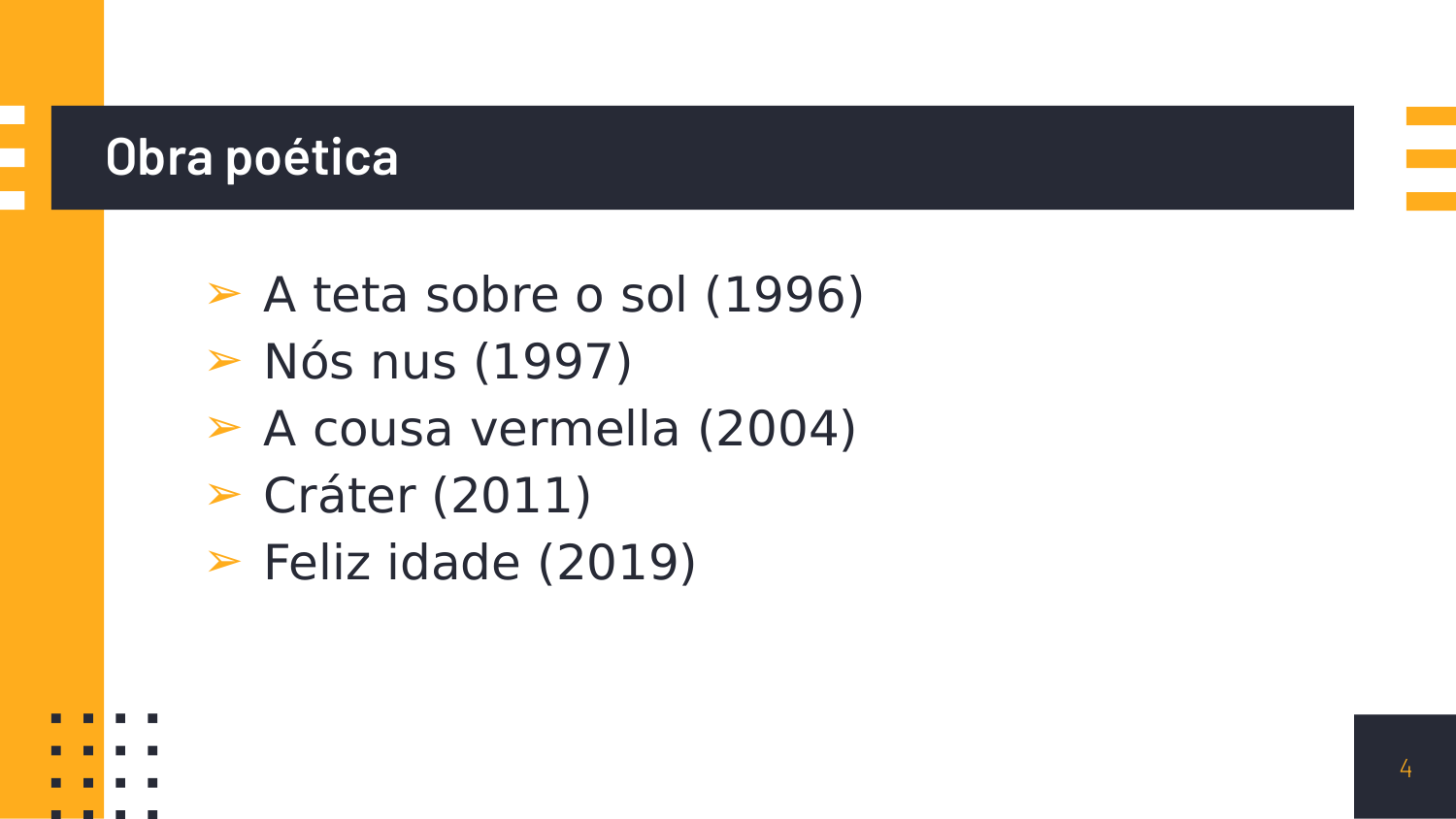

# Obra poética
A teta sobre o sol (1996)
Nós nus (1997)
A cousa vermella (2004)
Cráter (2011)
Feliz idade (2019)

4